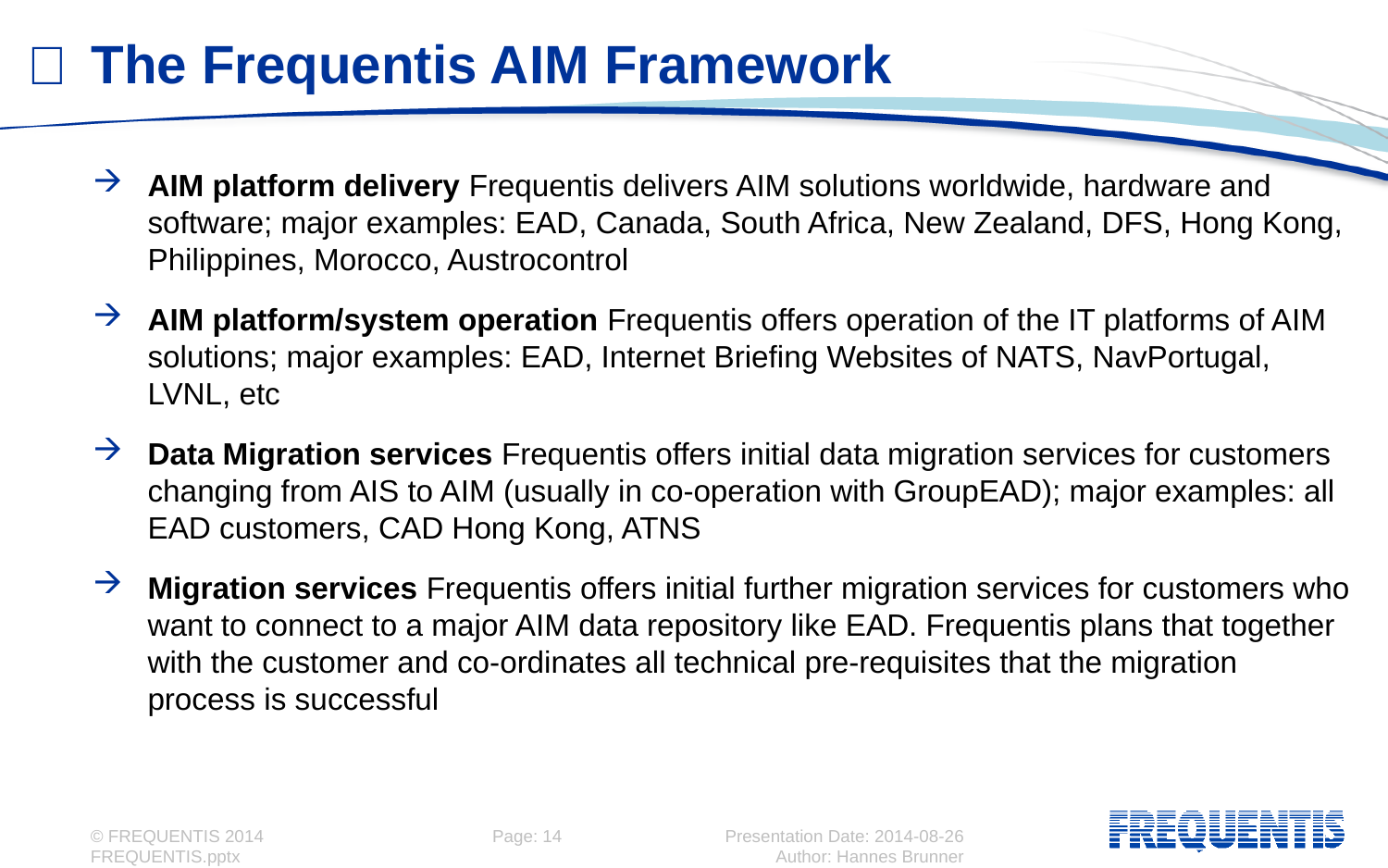

# The Frequentis AIM Framework
AIM platform delivery Frequentis delivers AIM solutions worldwide, hardware and software; major examples: EAD, Canada, South Africa, New Zealand, DFS, Hong Kong, Philippines, Morocco, Austrocontrol
AIM platform/system operation Frequentis offers operation of the IT platforms of AIM solutions; major examples: EAD, Internet Briefing Websites of NATS, NavPortugal, LVNL, etc
Data Migration services Frequentis offers initial data migration services for customers changing from AIS to AIM (usually in co-operation with GroupEAD); major examples: all EAD customers, CAD Hong Kong, ATNS
Migration services Frequentis offers initial further migration services for customers who want to connect to a major AIM data repository like EAD. Frequentis plans that together with the customer and co-ordinates all technical pre-requisites that the migration process is successful